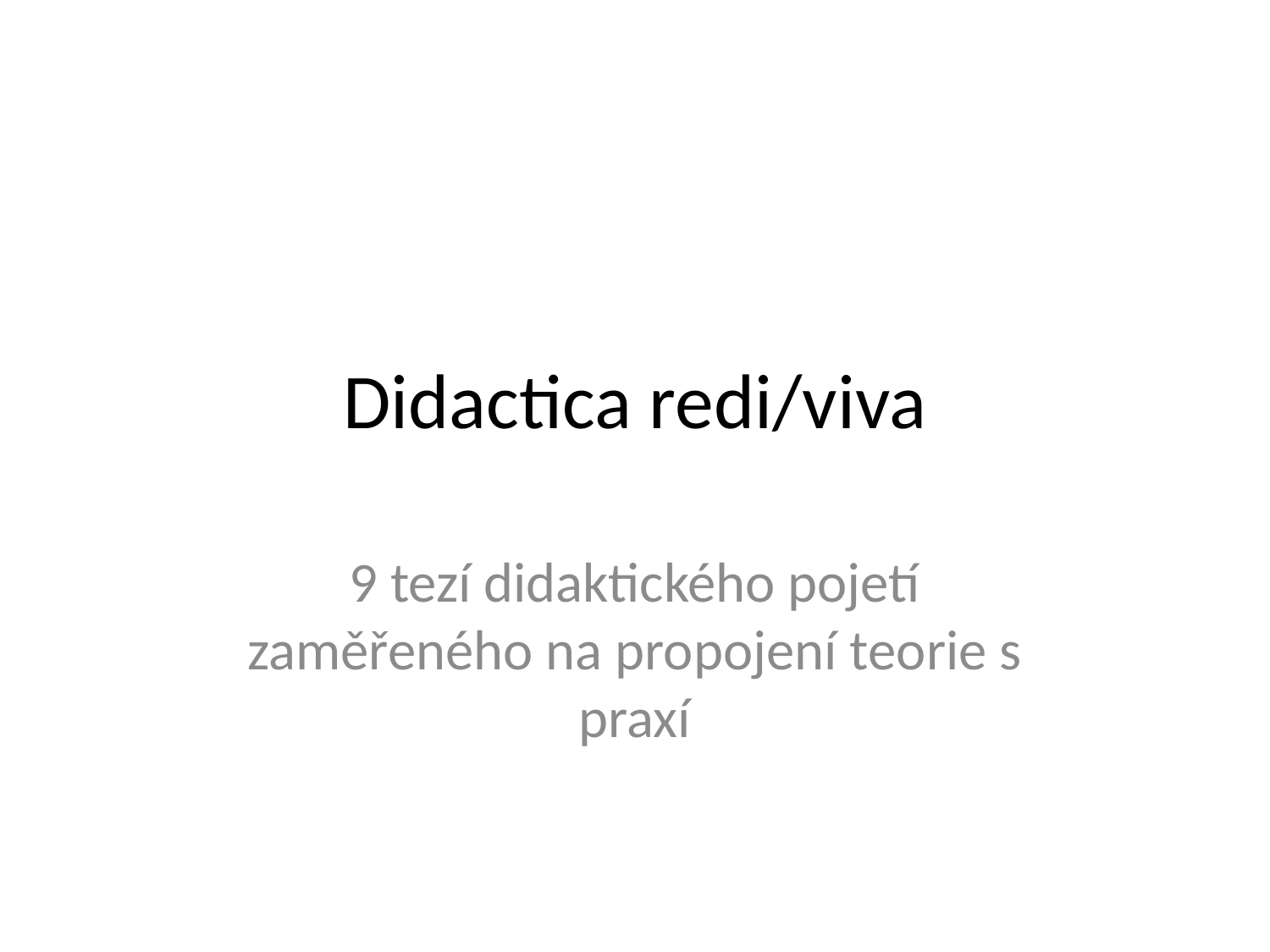

# Didactica redi/viva
9 tezí didaktického pojetí zaměřeného na propojení teorie s praxí